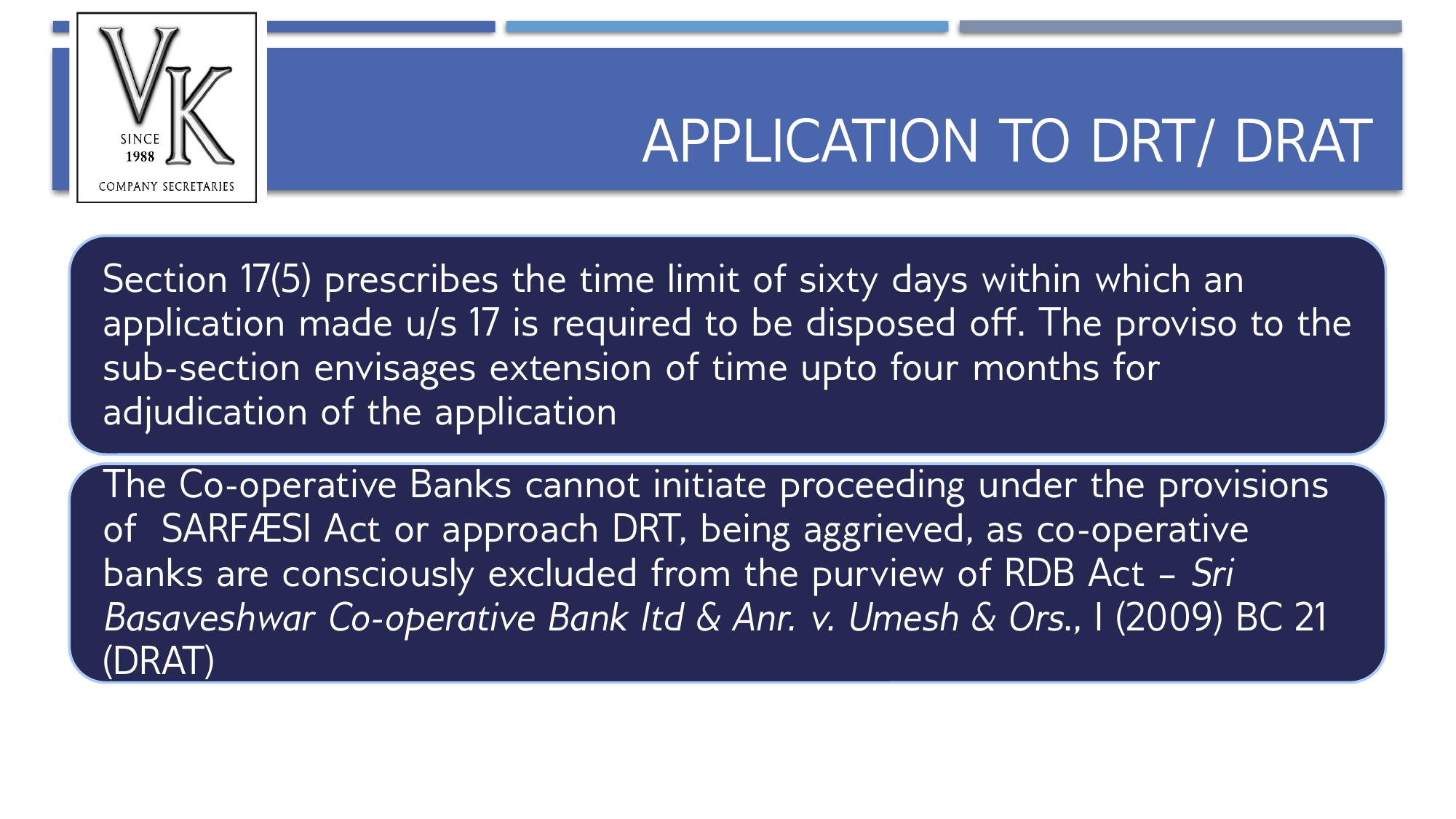

# Application to DRT/ DRAT
Section 17(5) prescribes the time limit of sixty days within which an application made u/s 17 is required to be disposed off. The proviso to the sub-section envisages extension of time upto four months for adjudication of the application
The Co-operative Banks cannot initiate proceeding under the provisions of  SARFAESI Act or approach DRT, being aggrieved, as co-operative banks are consciously excluded from the purview of RDB Act – Sri Basaveshwar Co-operative Bank ltd & Anr. v. Umesh & Ors., I (2009) BC 21 (DRAT)